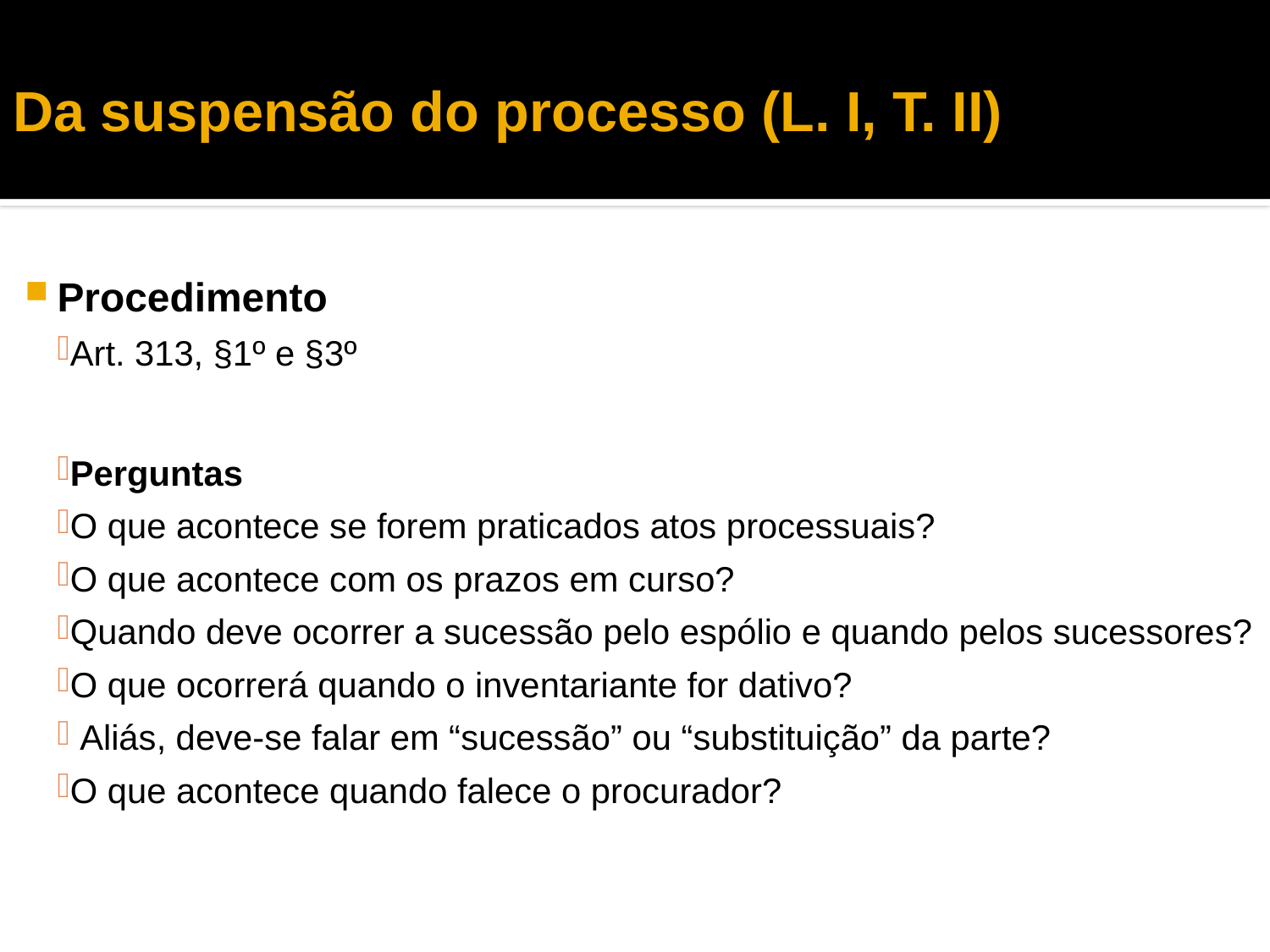

# Da suspensão do processo (L. I, T. II)

Procedimento
Art. 313, §1º e §3º

Perguntas
O que acontece se forem praticados atos processuais?
O que acontece com os prazos em curso?
Quando deve ocorrer a sucessão pelo espólio e quando pelos sucessores?
O que ocorrerá quando o inventariante for dativo?
 Aliás, deve-se falar em “sucessão” ou “substituição” da parte?
O que acontece quando falece o procurador?